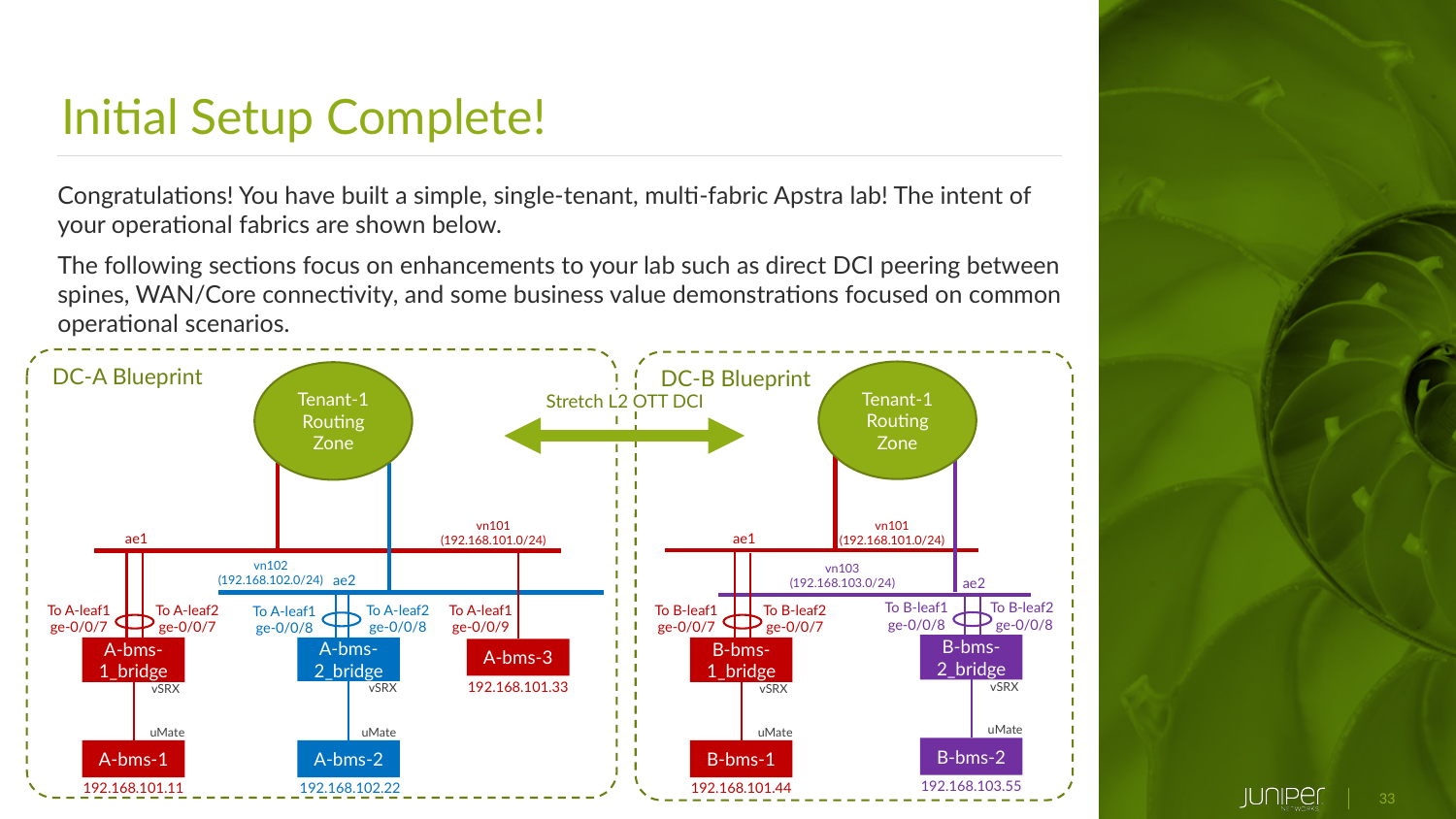

Initial Setup Complete!
Congratulations! You have built a simple, single-tenant, multi-fabric Apstra lab! The intent of your operational fabrics are shown below.
The following sections focus on enhancements to your lab such as direct DCI peering between spines, WAN/Core connectivity, and some business value demonstrations focused on common operational scenarios.

DC-A Blueprint
DC-B Blueprint
Tenant-1 Routing Zone
Tenant-1 Routing Zone
Stretch L2 OTT DCI
vn101
(192.168.101.0/24)
vn101
(192.168.101.0/24)
ae1
ae1
vn102
(192.168.102.0/24)
vn103
(192.168.103.0/24)
ae2
ae2
To B-leaf1
ge-0/0/8
To B-leaf2
ge-0/0/8
To A-leaf1
ge-0/0/7
To A-leaf2
ge-0/0/7
To A-leaf2
ge-0/0/8
To A-leaf1
ge-0/0/9
To B-leaf1
ge-0/0/7
To B-leaf2
ge-0/0/7
To A-leaf1
ge-0/0/8

B-bms-2_bridge
A-bms-1_bridge
A-bms-2_bridge
B-bms-1_bridge
A-bms-3
192.168.101.33
vSRX
vSRX
vSRX
vSRX
uMate
uMate
uMate
uMate
B-bms-2
A-bms-1
A-bms-2
B-bms-1
192.168.103.55
192.168.101.11
192.168.102.22
192.168.101.44
33